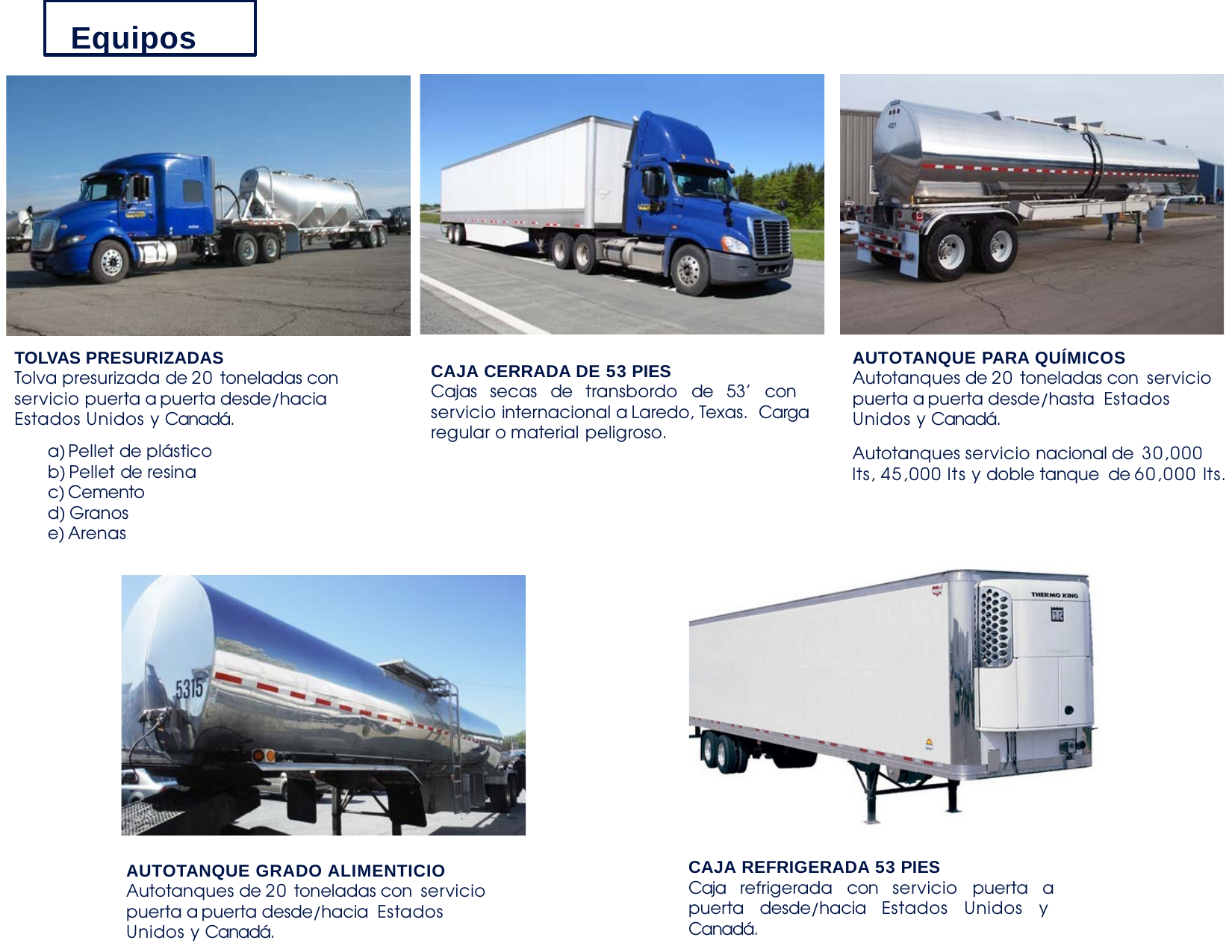

Equipos

TOLVAS PRESURIZADAS
Tolva presurizada de 20 toneladas con  servicio puerta a puerta desde/hacia  Estados Unidos y Canadá.
AUTOTANQUE PARA QUÍMICOS
Autotanques de 20 toneladas con  servicio puerta a puerta desde/hasta  Estados Unidos y Canadá.
CAJA CERRADA DE 53 PIES
Cajas secas de transbordo de 53’ con  servicio internacional a Laredo, Texas.  Carga regular o material peligroso.
Pellet de plástico
Pellet de resina
Cemento
Granos
Arenas
Autotanques servicio nacional de  30,000 lts, 45,000 lts y doble tanque  de 60,000 lts.

CAJA REFRIGERADA 53 PIES
Caja refrigerada con servicio puerta a  puerta desde/hacia Estados Unidos y  Canadá.
AUTOTANQUE GRADO ALIMENTICIO
Autotanques de 20 toneladas con  servicio puerta a puerta desde/hacia  Estados Unidos y Canadá.